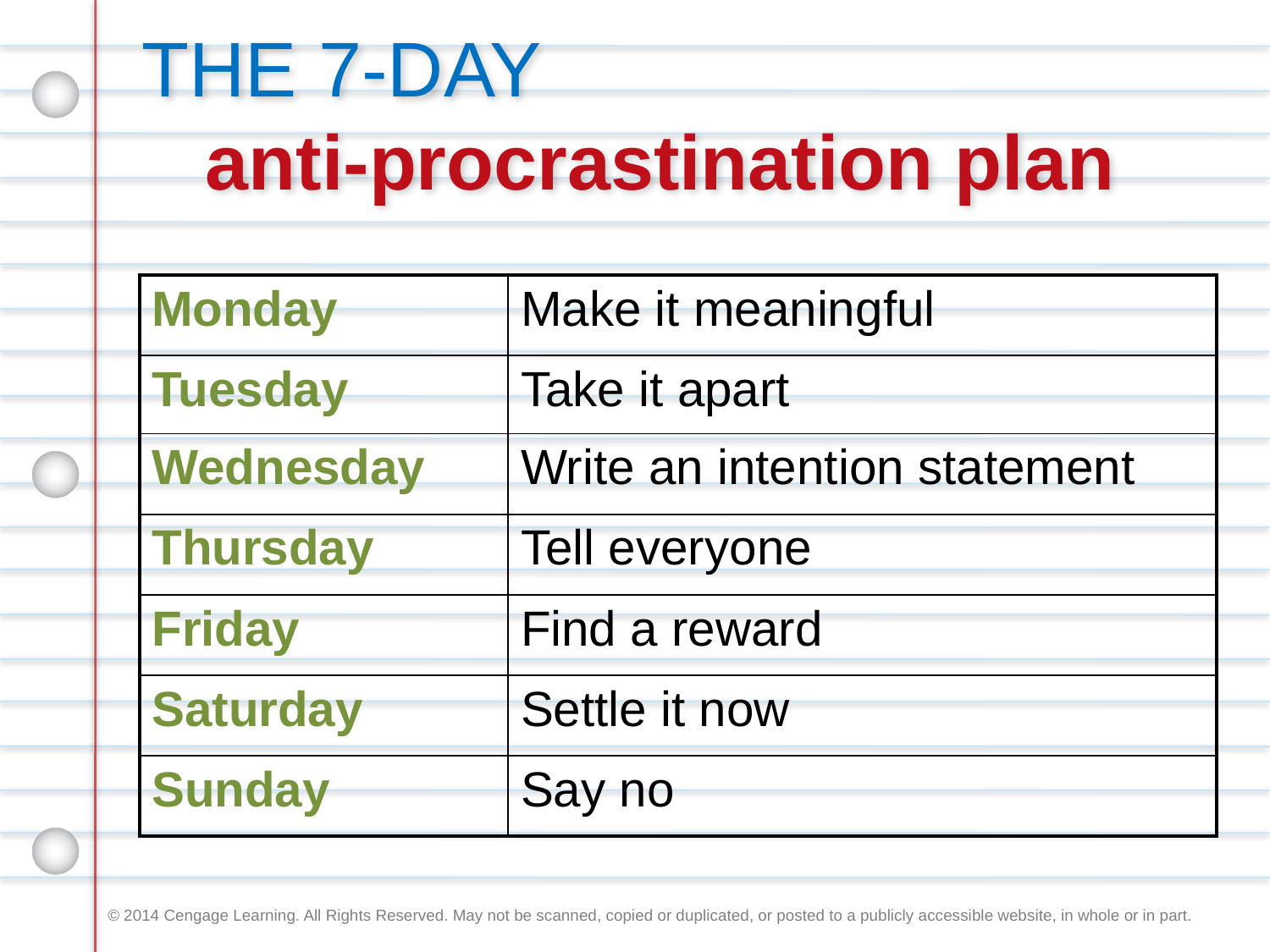

THE 7-DAY
anti-procrastination plan
| Monday | Make it meaningful |
| --- | --- |
| Tuesday | Take it apart |
| Wednesday | Write an intention statement |
| Thursday | Tell everyone |
| Friday | Find a reward |
| Saturday | Settle it now |
| Sunday | Say no |